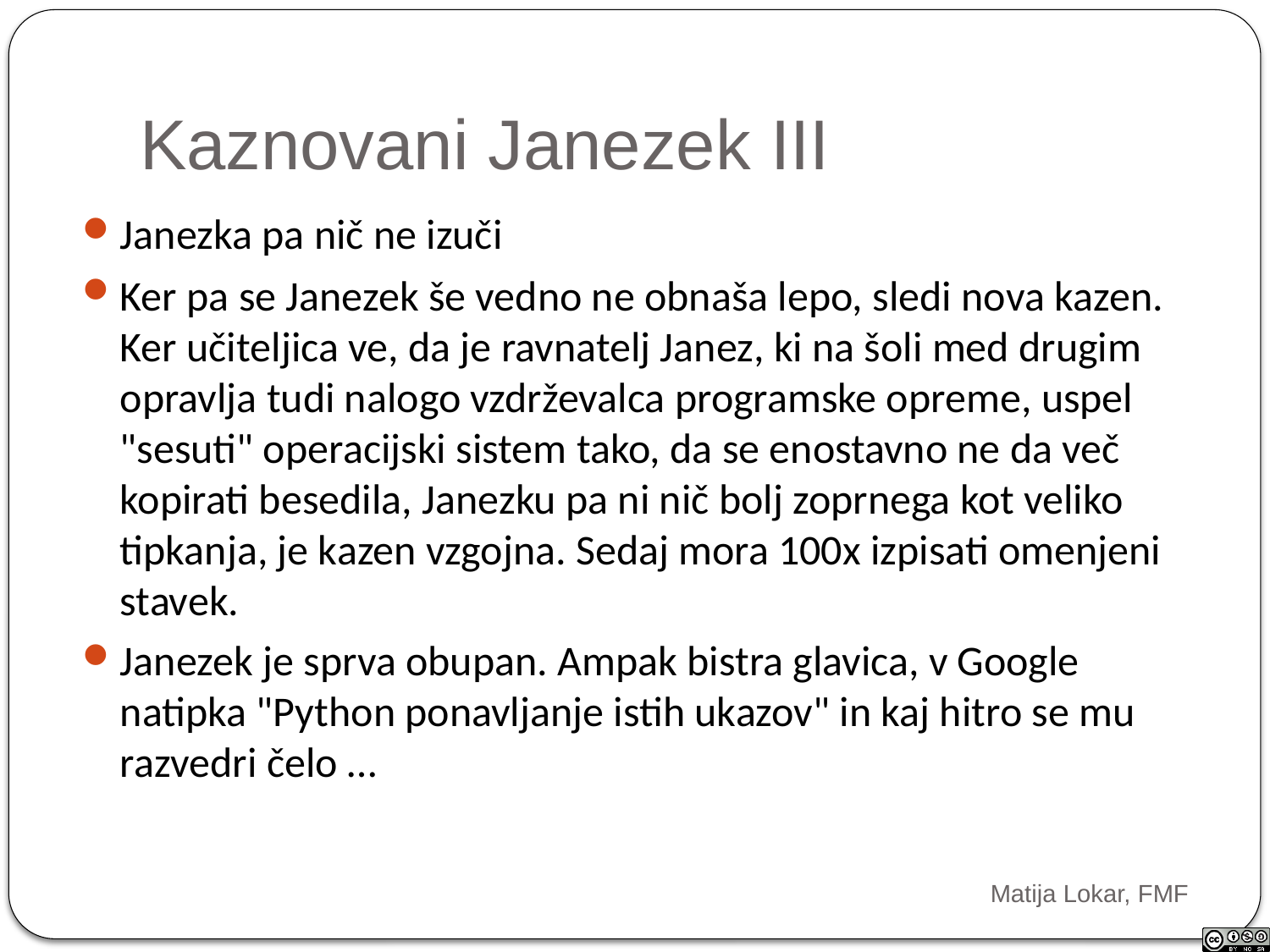

Kaznovani Janezek III
Janezka pa nič ne izuči
Ker pa se Janezek še vedno ne obnaša lepo, sledi nova kazen. Ker učiteljica ve, da je ravnatelj Janez, ki na šoli med drugim opravlja tudi nalogo vzdrževalca programske opreme, uspel "sesuti" operacijski sistem tako, da se enostavno ne da več kopirati besedila, Janezku pa ni nič bolj zoprnega kot veliko tipkanja, je kazen vzgojna. Sedaj mora 100x izpisati omenjeni stavek.
Janezek je sprva obupan. Ampak bistra glavica, v Google natipka "Python ponavljanje istih ukazov" in kaj hitro se mu razvedri čelo …

Matija Lokar, FMF